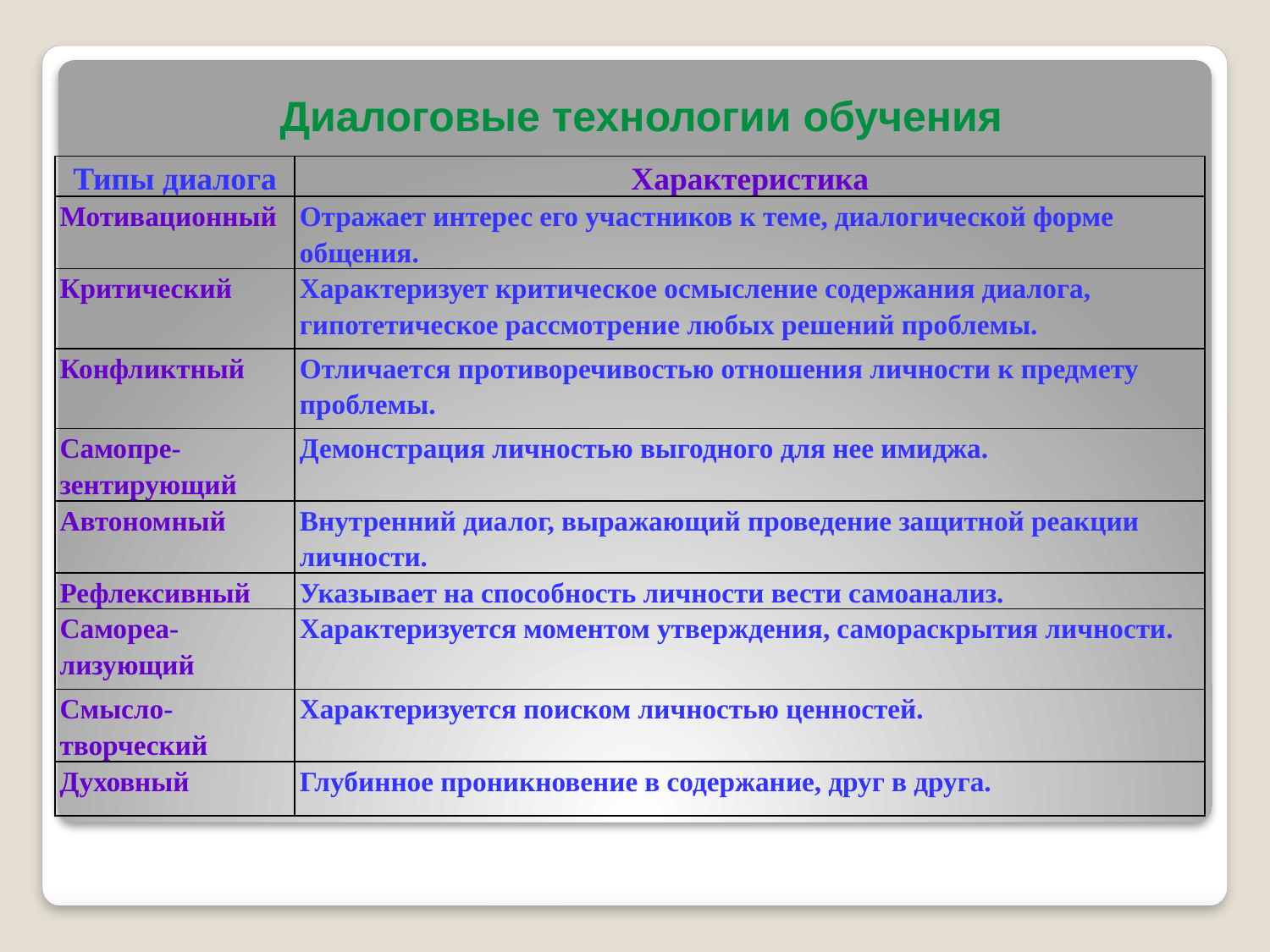

Диалоговые технологии обучения

| Типы диалога | Характеристика |
| --- | --- |
| Мотивационный | Отражает интерес его участников к теме, диалогической форме общения. |
| Критический | Характеризует критическое осмысление содержания диалога, гипотетическое рассмотрение любых решений проблемы. |
| Конфликтный | Отличается противоречивостью отношения личности к предмету проблемы. |
| Самопре-зентирующий | Демонстрация личностью выгодного для нее имиджа. |
| Автономный | Внутренний диалог, выражающий проведение защитной реакции личности. |
| Рефлексивный | Указывает на способность личности вести самоанализ. |
| Самореа-лизующий | Характеризуется моментом утверждения, самораскрытия личности. |
| Смысло-творческий | Характеризуется поиском личностью ценностей. |
| Духовный | Глубинное проникновение в содержание, друг в друга. |
#